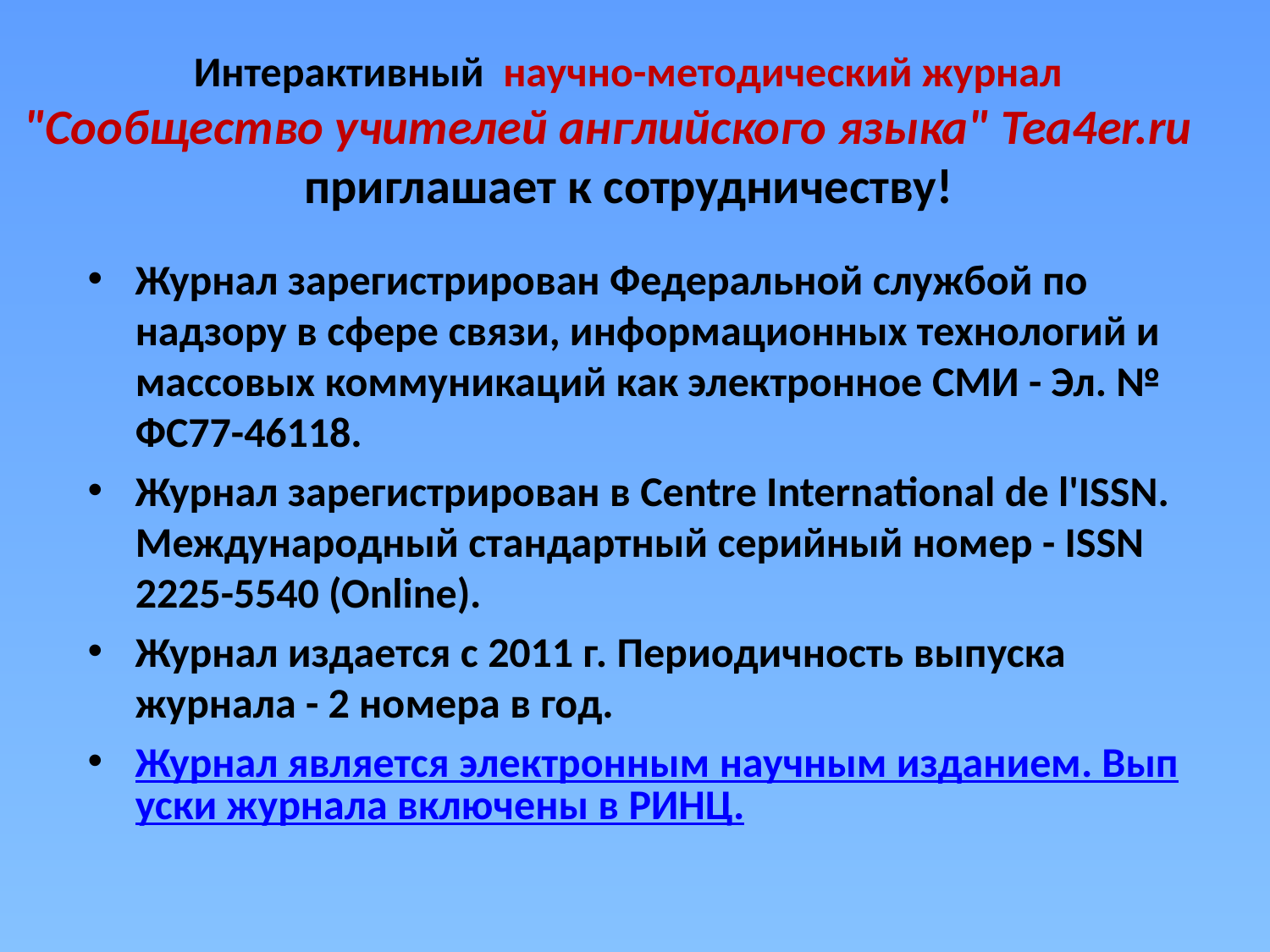

# Интерактивный  научно-методический журнал "Сообщество учителей английского языка" Tea4er.ru  приглашает к сотрудничеству!
Журнал зарегистрирован Федеральной службой по надзору в сфере связи, информационных технологий и массовых коммуникаций как электронное СМИ - Эл. № ФС77-46118.
Журнал зарегистрирован в Centre International de l'ISSN.
Международный стандартный серийный номер - ISSN 2225-5540 (Online).
Журнал издается с 2011 г. Периодичность выпуска журнала - 2 номера в год.
Журнал является электронным научным изданием. Выпуски журнала включены в РИНЦ.